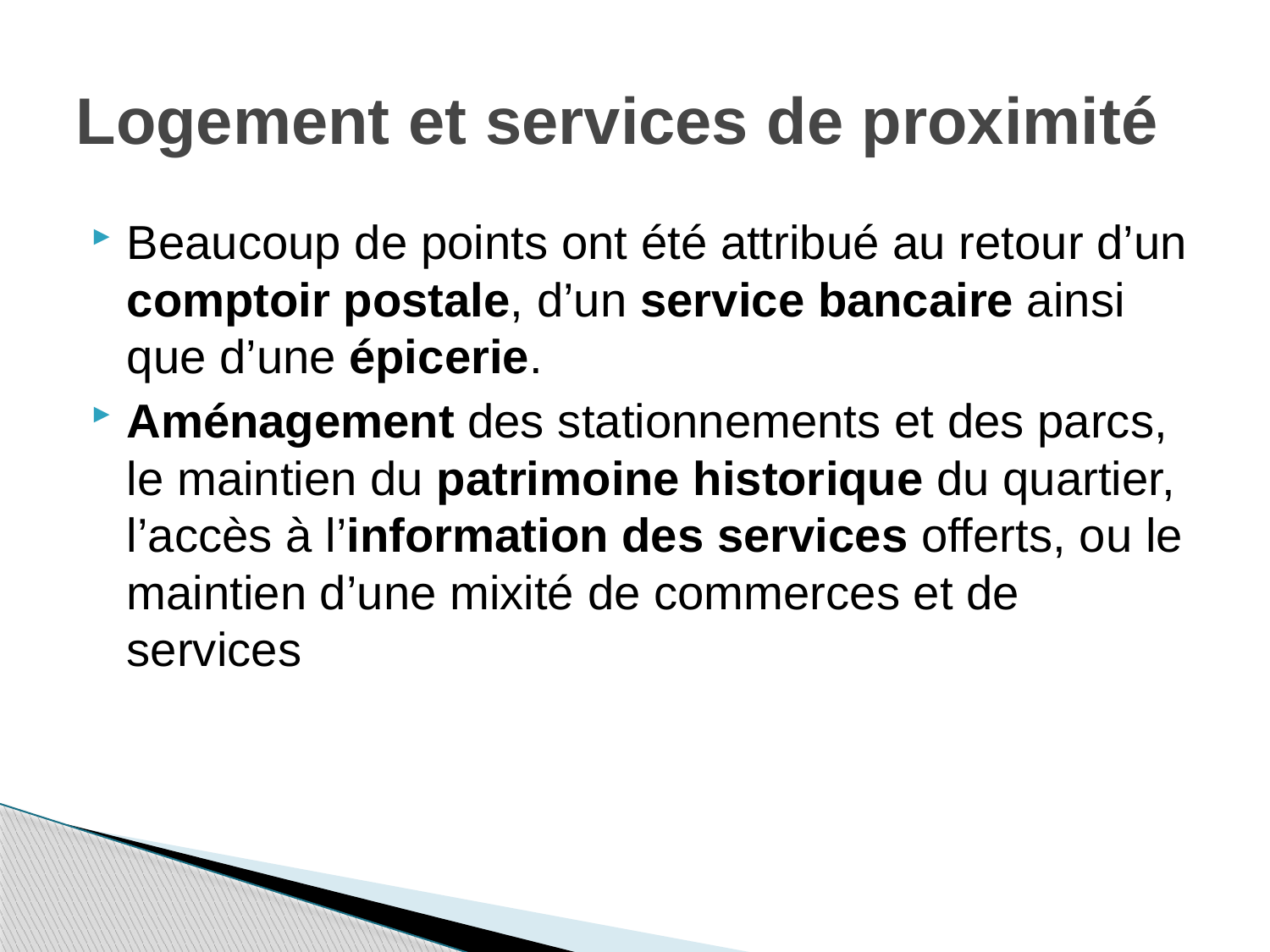

# Logement et services de proximité
Beaucoup de points ont été attribué au retour d’un comptoir postale, d’un service bancaire ainsi que d’une épicerie.
Aménagement des stationnements et des parcs, le maintien du patrimoine historique du quartier, l’accès à l’information des services offerts, ou le maintien d’une mixité de commerces et de services